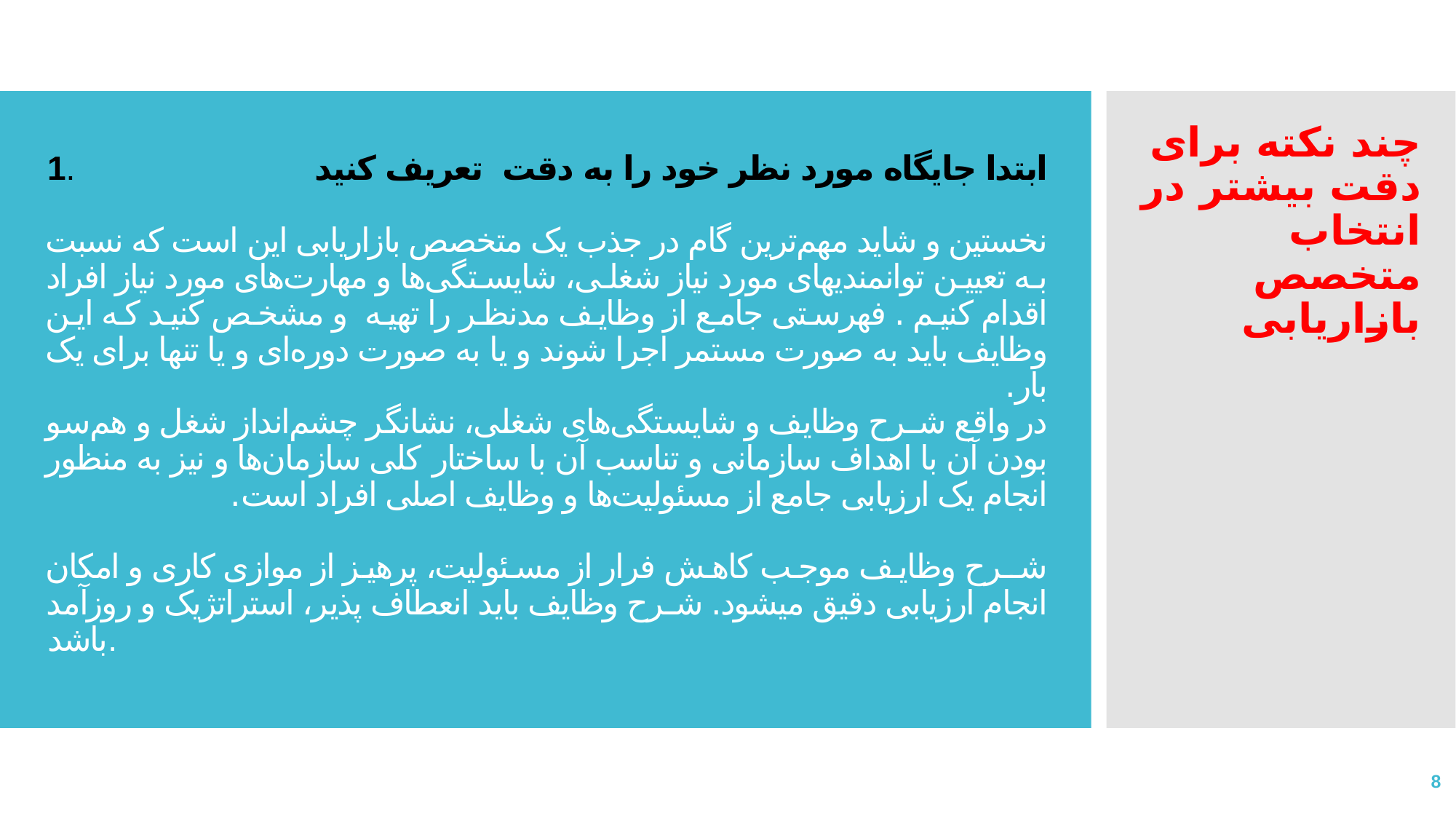

# 1. ابتدا جایگاه مورد نظر خود را به دقت  تعریف کنید نخستین و شاید مهم‌ترین گام در جذب یک متخصص بازاریابی این است که نسبت به تعیین توانمندیهای مورد نیاز شغلی، شایستگی‌ها و مهارت‌های مورد نیاز افراد اقدام کنیم . فهرستی جامع از وظایف مدنظر را تهیه  و مشخص کنید که این وظایف باید به صورت مستمر اجرا شوند و یا به صورت دوره‌ای و یا تنها برای یک بار. در واقع شـرح وظایف و شایستگی‌های شغلی، نشانگر چشم‌انداز شغل و هم‌سو بودن آن با اهداف سازمانی و تناسب آن با ساختار کلی سازمان‌ها و نیز به منظور انجام یک ارزیابی جامع از مسئولیت‌ها و وظایف اصلی افراد است. شـرح وظایف موجب کاهش فرار از مسئولیت، پرهیز از موازی کاری و امکان انجام ارزیابی دقیق میشود. شـرح وظایف باید انعطاف پذیر، استراتژیک و روزآمد باشد.
چند نکته برای دقت بیشتر در انتخاب متخصص بازاریابی

8